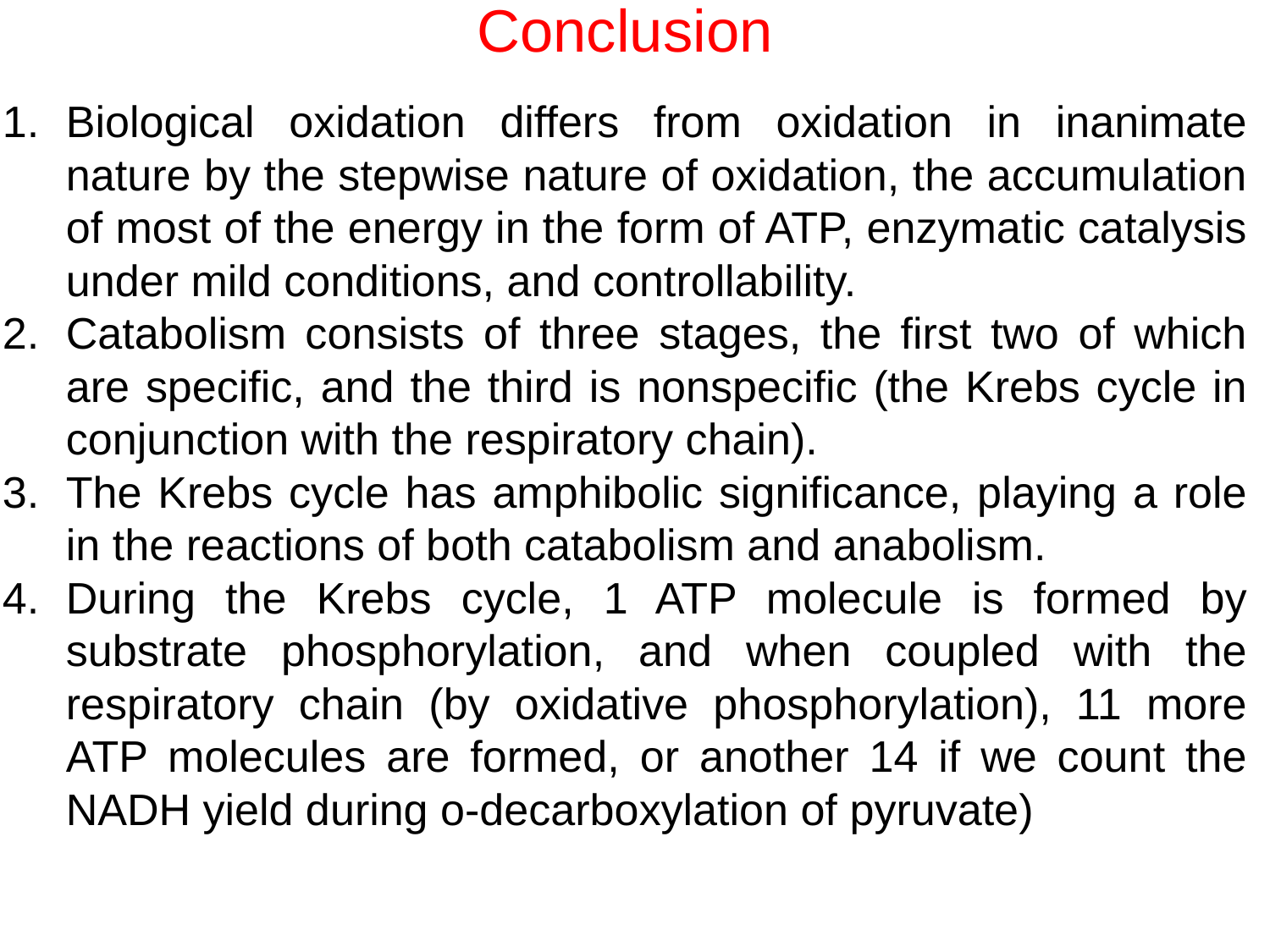

# Conclusion
Biological oxidation differs from oxidation in inanimate nature by the stepwise nature of oxidation, the accumulation of most of the energy in the form of ATP, enzymatic catalysis under mild conditions, and controllability.
Catabolism consists of three stages, the first two of which are specific, and the third is nonspecific (the Krebs cycle in conjunction with the respiratory chain).
The Krebs cycle has amphibolic significance, playing a role in the reactions of both catabolism and anabolism.
During the Krebs cycle, 1 ATP molecule is formed by substrate phosphorylation, and when coupled with the respiratory chain (by oxidative phosphorylation), 11 more ATP molecules are formed, or another 14 if we count the NADH yield during o-decarboxylation of pyruvate)